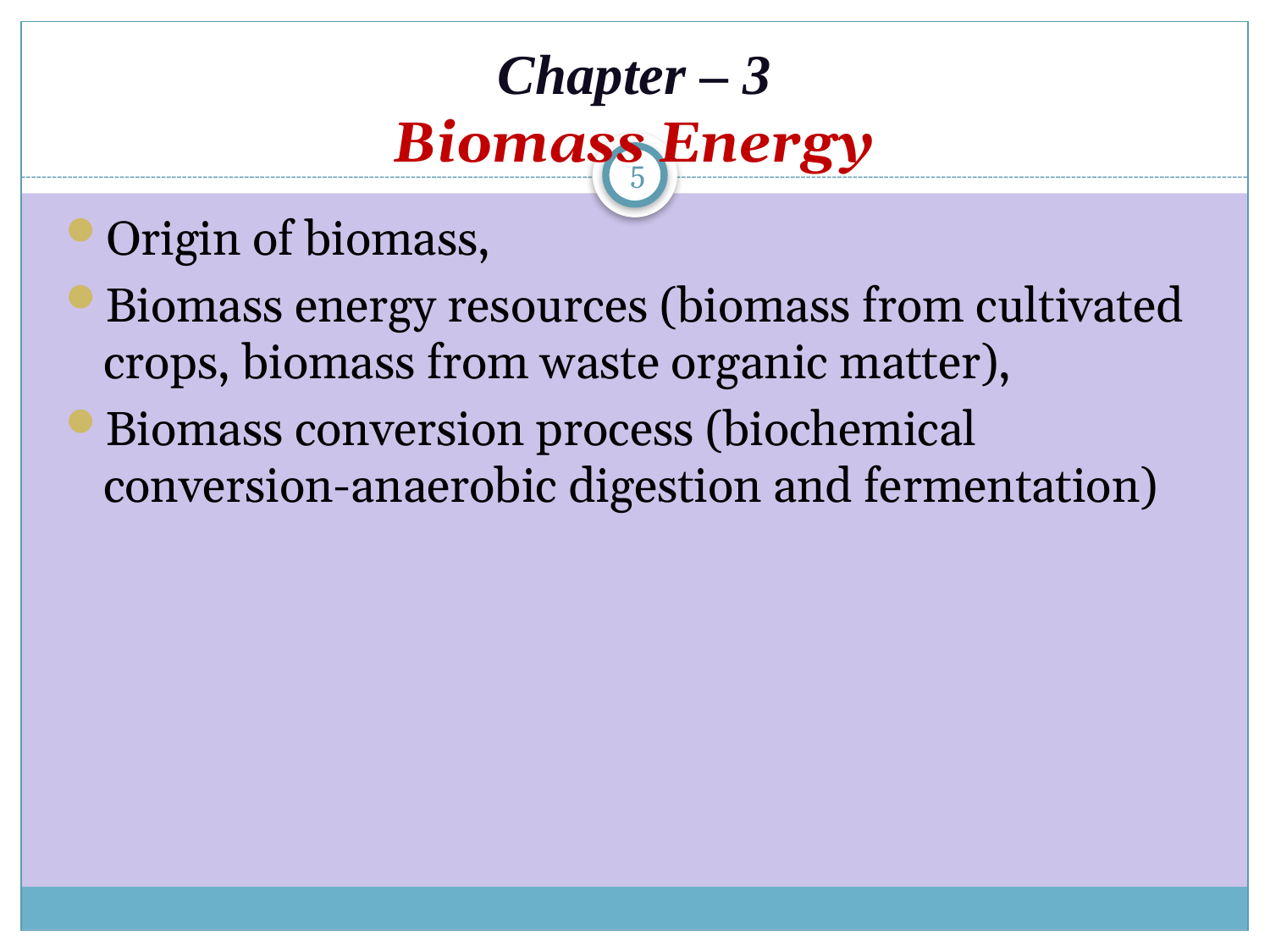

# Chapter – 3 Biomass Energy
5
Origin of biomass,
Biomass energy resources (biomass from cultivated crops, biomass from waste organic matter),
Biomass conversion process (biochemical conversion-anaerobic digestion and fermentation)